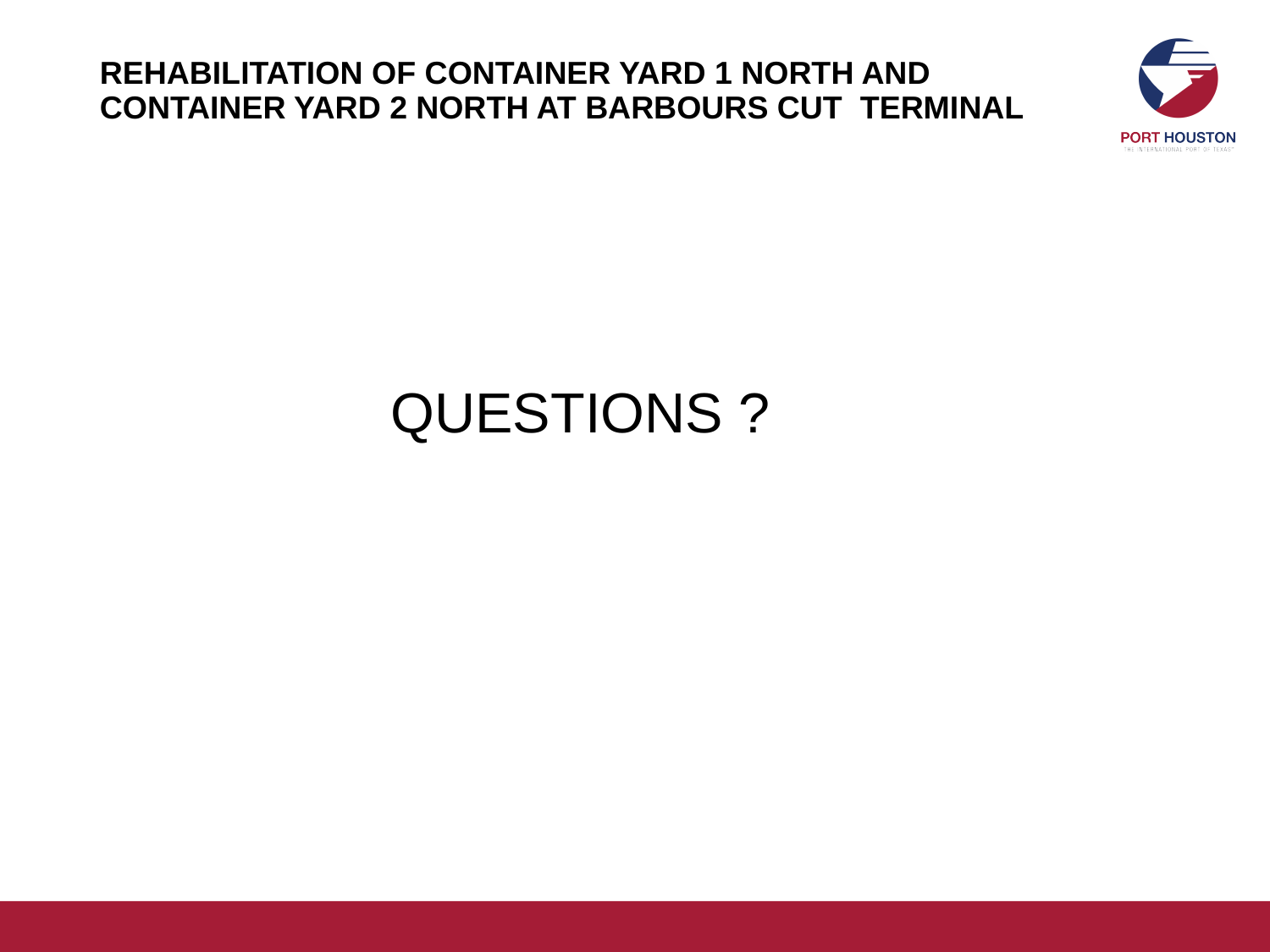

# REHABILITATION OF CONTAINER YARD 1 NORTH AND CONTAINER YARD 2 NORTH AT BARBOURS CUT  TERMINAL
QUESTIONS ?